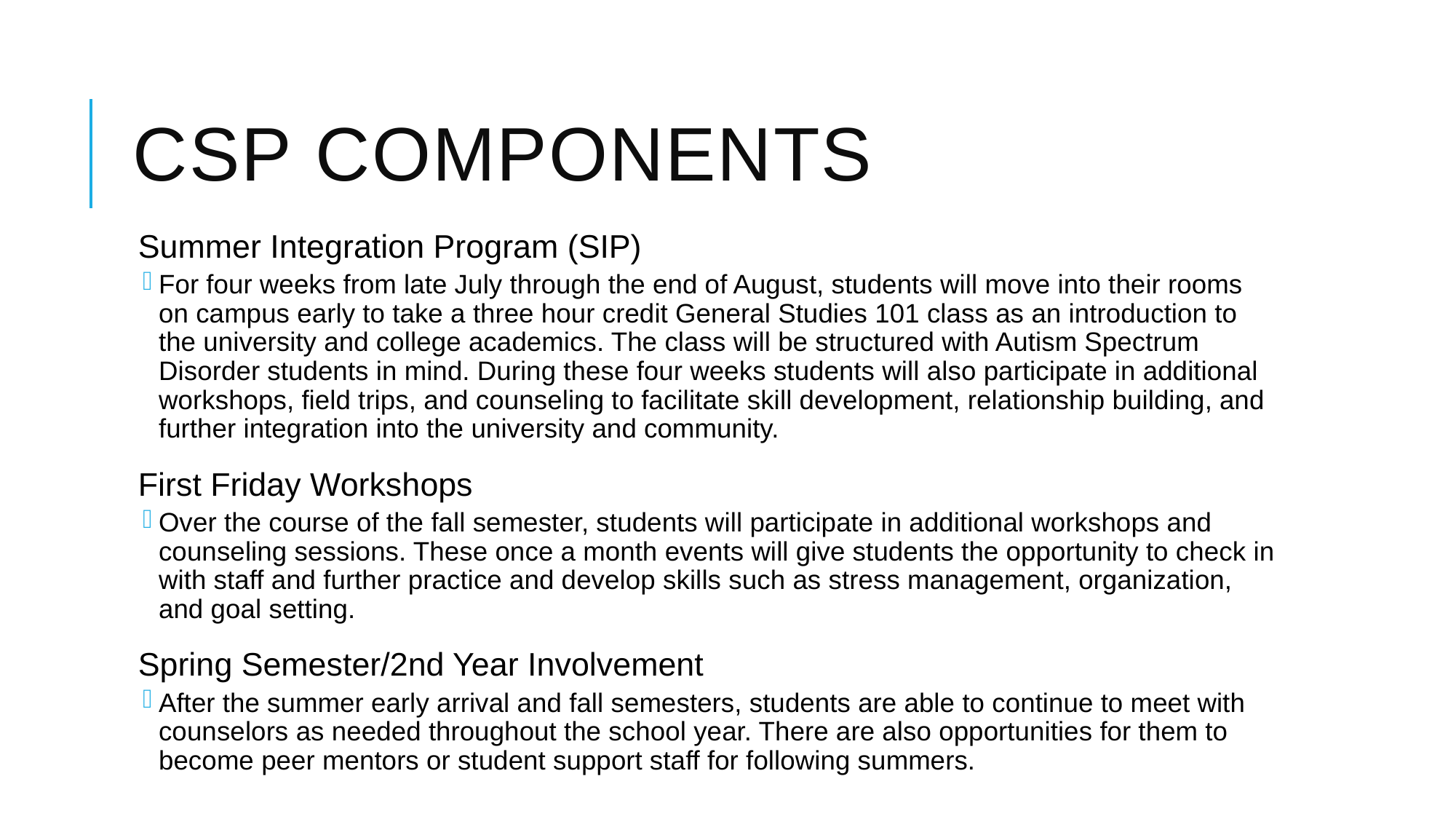

# CSP components
Summer Integration Program (SIP)
For four weeks from late July through the end of August, students will move into their rooms on campus early to take a three hour credit General Studies 101 class as an introduction to the university and college academics. The class will be structured with Autism Spectrum Disorder students in mind. During these four weeks students will also participate in additional workshops, field trips, and counseling to facilitate skill development, relationship building, and further integration into the university and community.
First Friday Workshops
Over the course of the fall semester, students will participate in additional workshops and counseling sessions. These once a month events will give students the opportunity to check in with staff and further practice and develop skills such as stress management, organization, and goal setting.
Spring Semester/2nd Year Involvement
After the summer early arrival and fall semesters, students are able to continue to meet with counselors as needed throughout the school year. There are also opportunities for them to become peer mentors or student support staff for following summers.